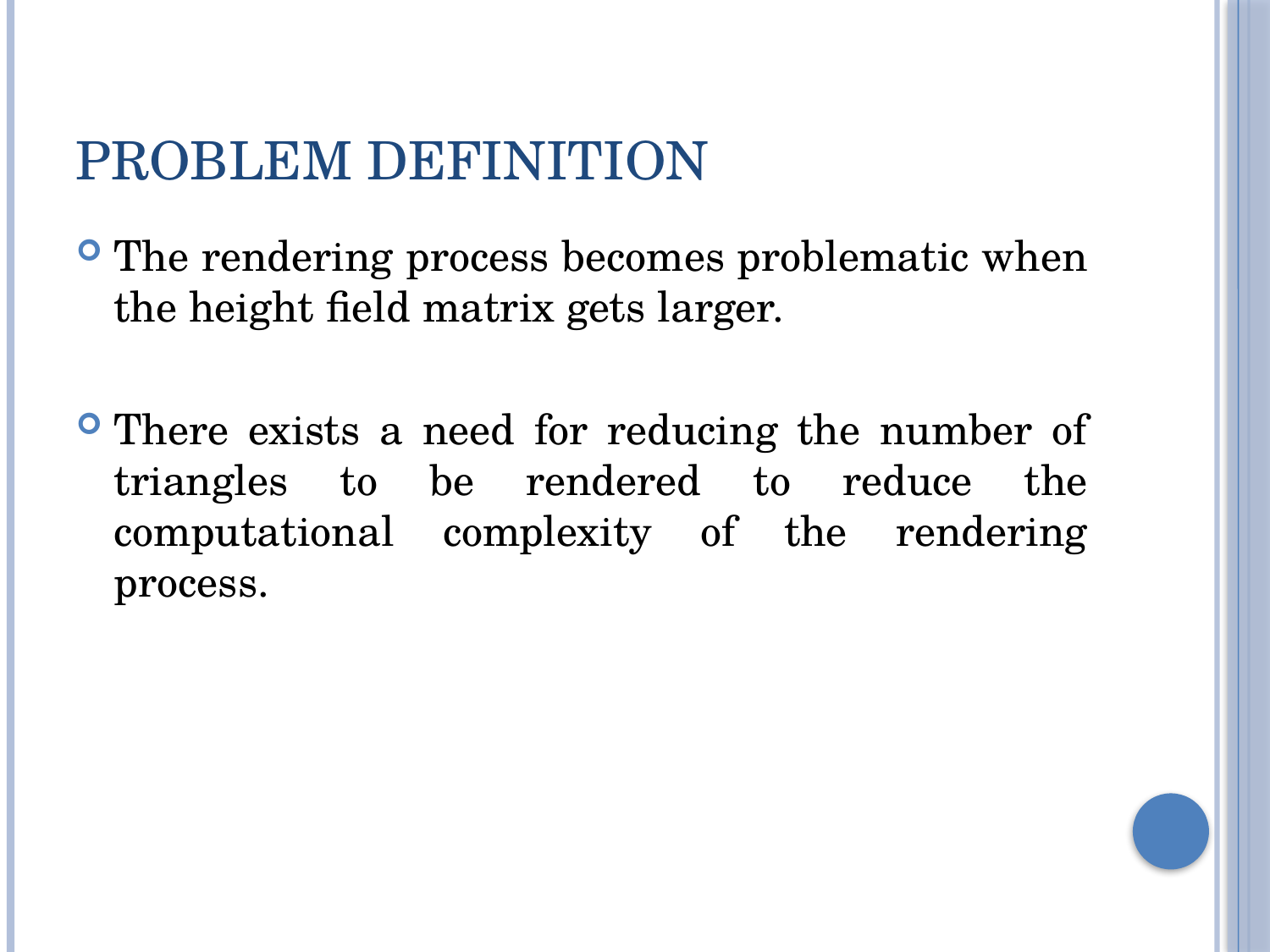

# Problem definition
The rendering process becomes problematic when the height field matrix gets larger.

There exists a need for reducing the number of triangles to be rendered to reduce the computational complexity of the rendering process.